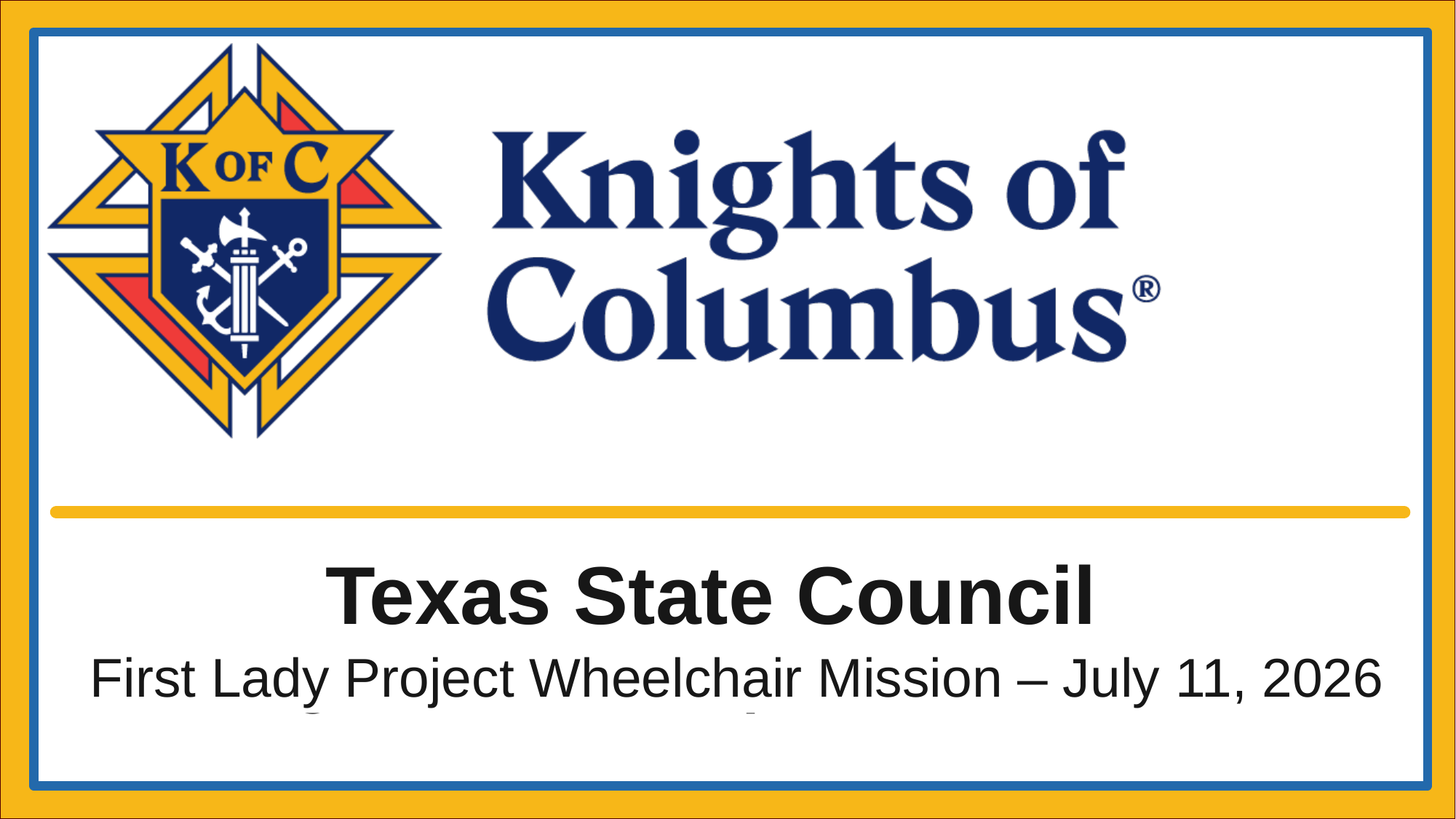

First Lady Project Wheelchair Mission – July 11, 2026